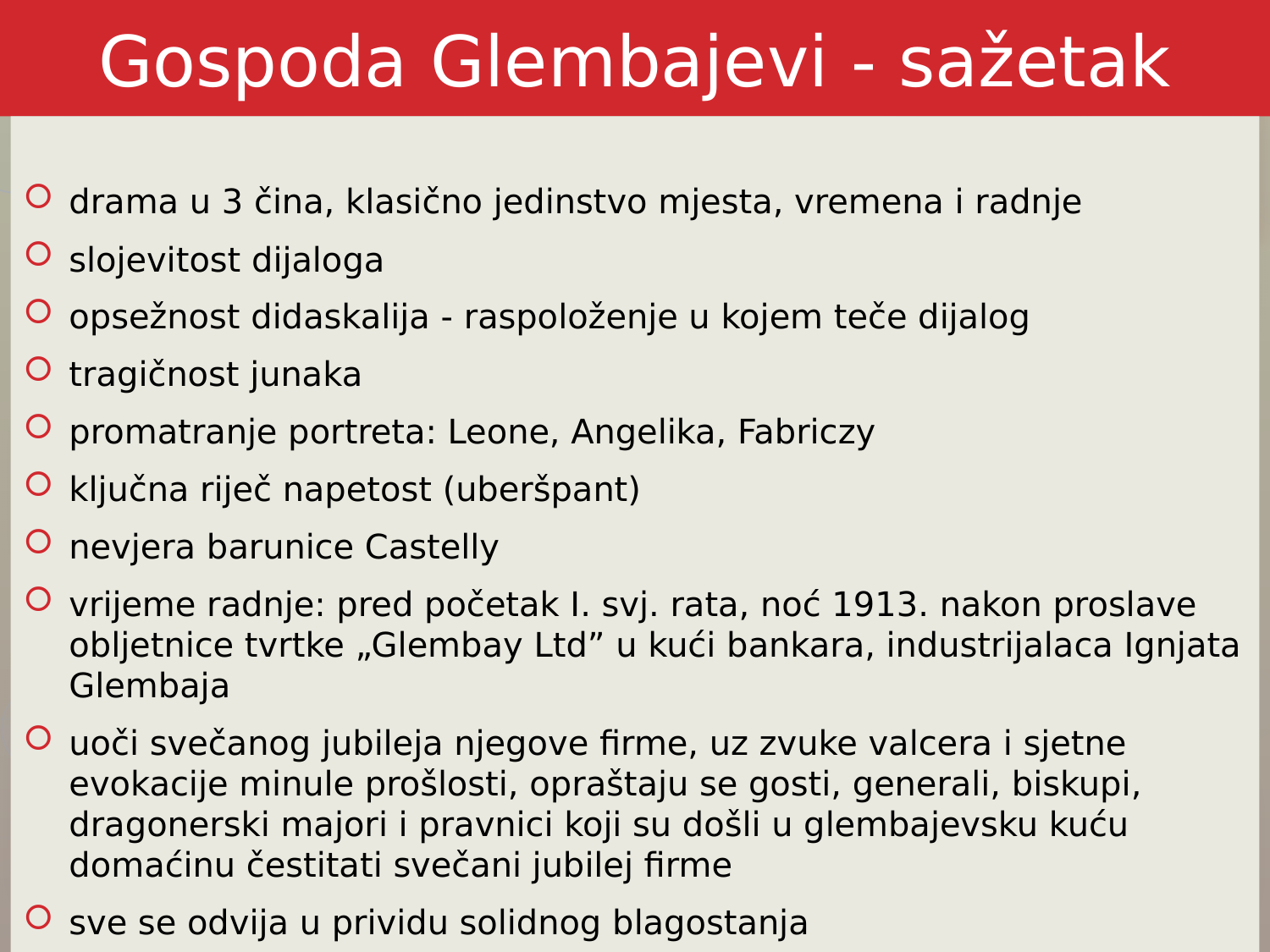

# Gospoda Glembajevi - sažetak

drama u 3 čina, klasično jedinstvo mjesta, vremena i radnje
slojevitost dijaloga
opsežnost didaskalija - raspoloženje u kojem teče dijalog
tragičnost junaka
promatranje portreta: Leone, Angelika, Fabriczy
ključna riječ napetost (uberšpant)
nevjera barunice Castelly
vrijeme radnje: pred početak I. svj. rata, noć 1913. nakon proslave obljetnice tvrtke „Glembay Ltd” u kući bankara, industrijalaca Ignjata Glembaja
uoči svečanog jubileja njegove firme, uz zvuke valcera i sjetne evokacije minule prošlosti, opraštaju se gosti, generali, biskupi, dragonerski majori i pravnici koji su došli u glembajevsku kuću  domaćinu čestitati svečani jubilej firme
sve se odvija u prividu solidnog blagostanja